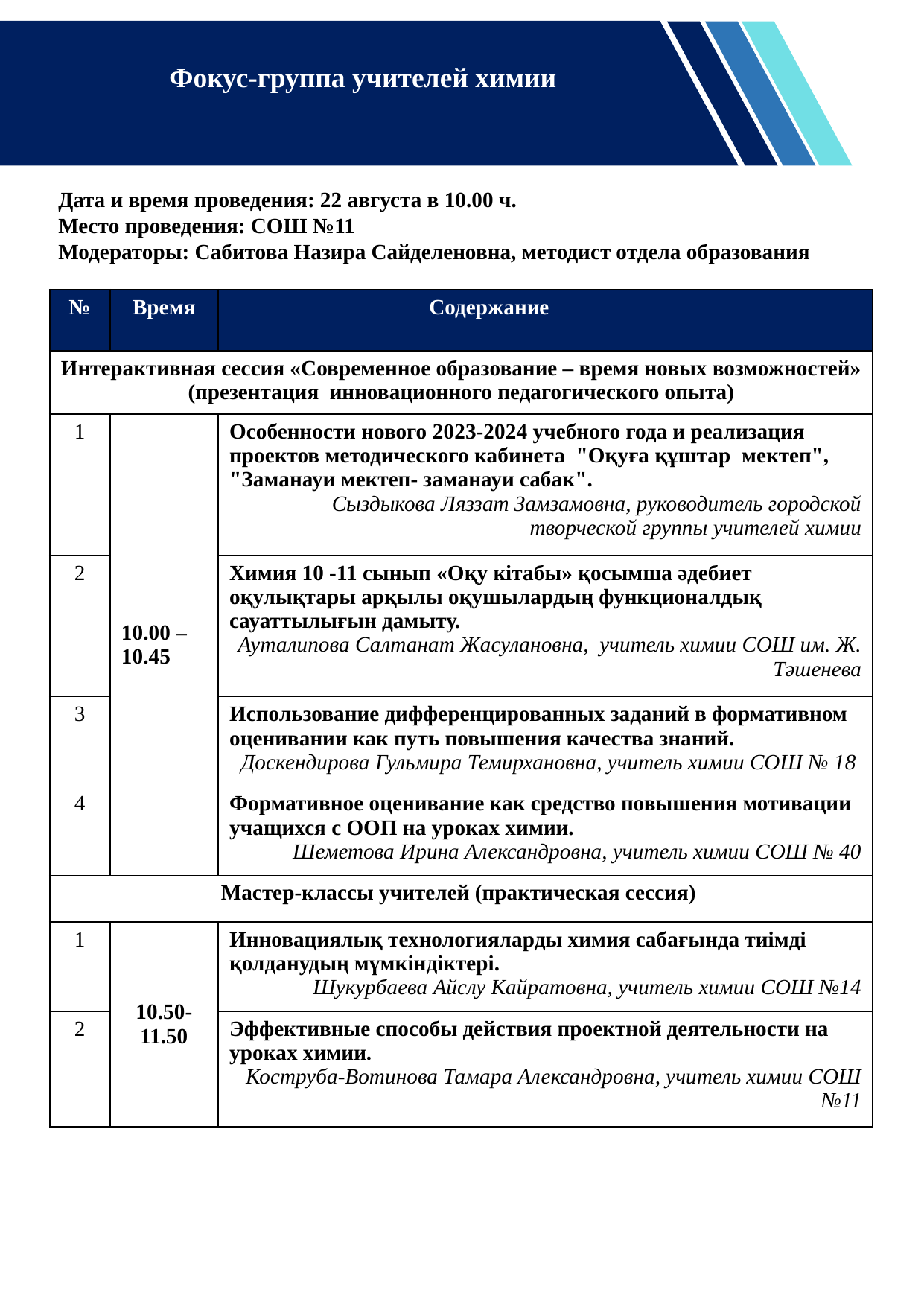

Фокус-группа учителей химии

Дата и время проведения: 22 августа в 10.00 ч.
Место проведения: СОШ №11
Модераторы: Сабитова Назира Сайделеновна, методист отдела образования
| № | Время | Содержание |
| --- | --- | --- |
| Интерактивная сессия «Современное образование – время новых возможностей» (презентация инновационного педагогического опыта) |  |  |
| 1 | 10.00 – 10.45 | Особенности нового 2023-2024 учебного года и реализация проектов методического кабинета "Оқуға құштар мектеп", "Заманауи мектеп- заманауи сабак". Сыздыкова Ляззат Замзамовна, руководитель городской творческой группы учителей химии |
| 2 |  | Химия 10 -11 сынып «Оқу кітабы» қосымша әдебиет оқулықтары арқылы оқушылардың функционалдық сауаттылығын дамыту. Ауталипова Салтанат Жасулановна, учитель химии СОШ им. Ж. Тәшенева |
| 3 |  | Использование дифференцированных заданий в формативном оценивании как путь повышения качества знаний. Доскендирова Гульмира Темирхановна, учитель химии СОШ № 18 |
| 4 |  | Формативное оценивание как средство повышения мотивации учащихся с ООП на уроках химии. Шеметова Ирина Александровна, учитель химии СОШ № 40 |
| Мастер-классы учителей (практическая сессия) |  |  |
| 1 | 10.50-11.50 | Инновациялық технологияларды химия сабағында тиімді қолданудың мүмкіндіктері. Шукурбаева Айслу Кайратовна, учитель химии СОШ №14 |
| 2 |  | Эффективные способы действия проектной деятельности на уроках химии. Коструба-Вотинова Тамара Александровна, учитель химии СОШ №11 |